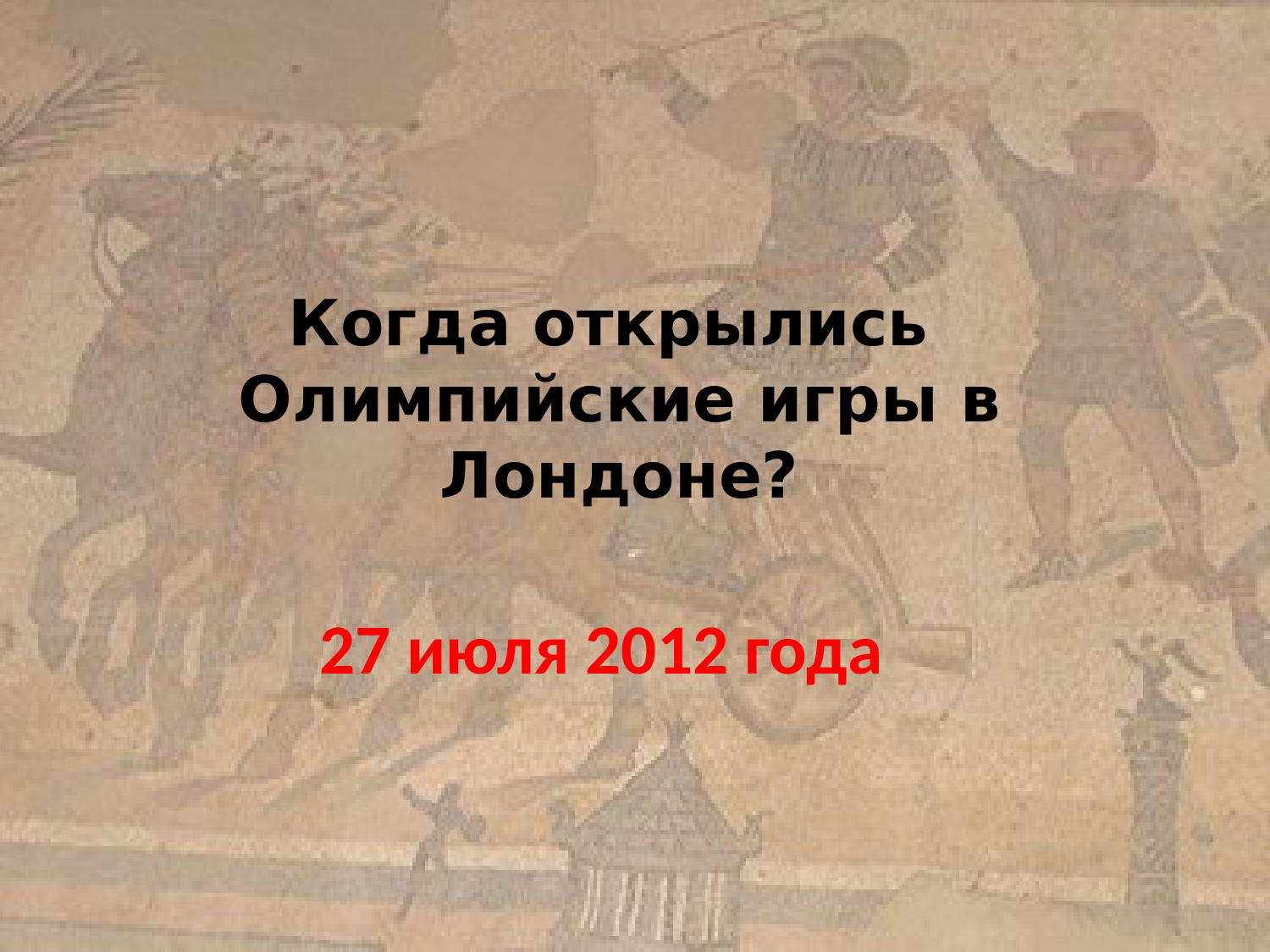

Когда открылись
Олимпийские игры в Лондоне?
27 июля 2012 года